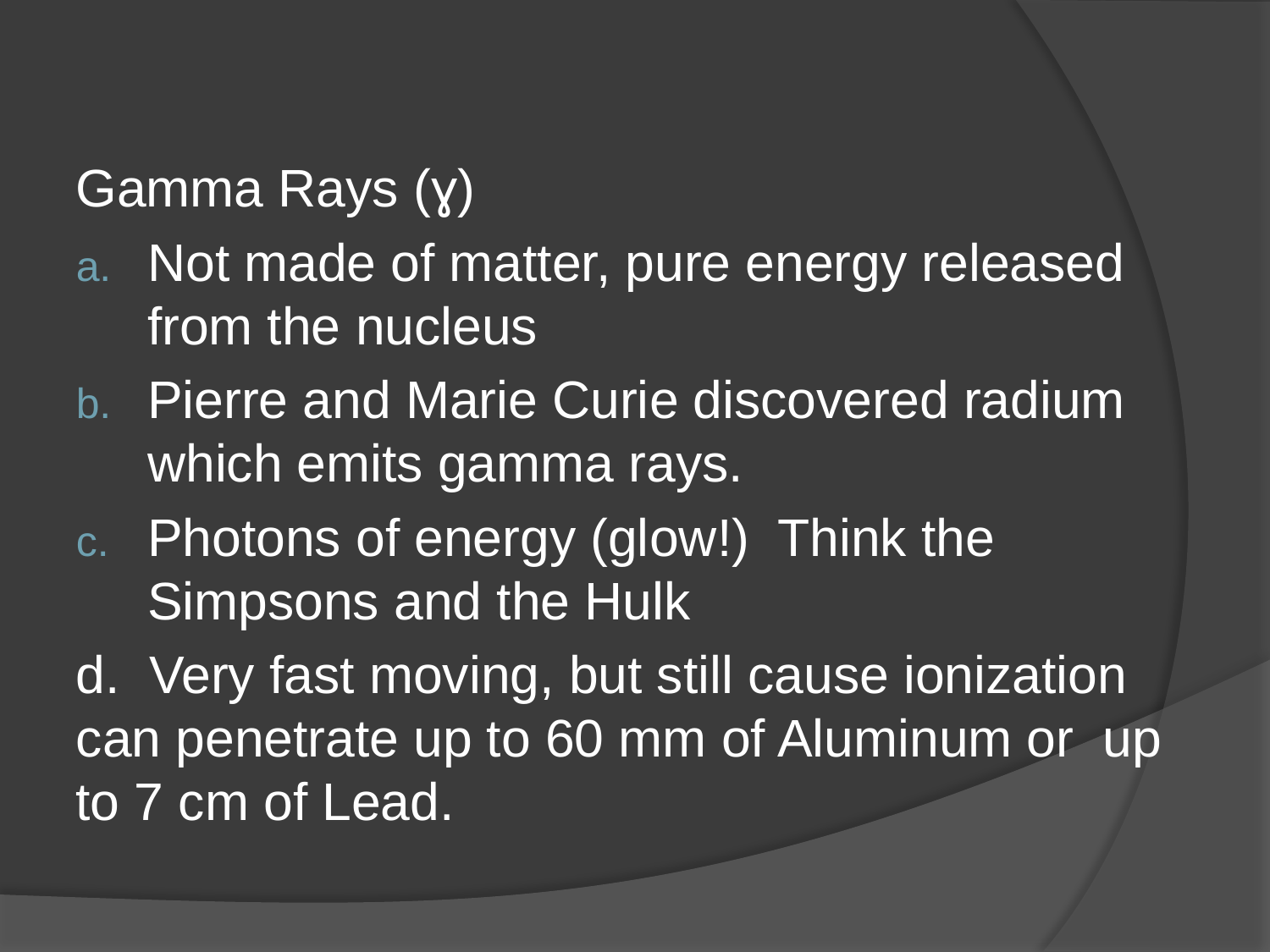

#
Gamma Rays (ɣ)
Not made of matter, pure energy released from the nucleus
Pierre and Marie Curie discovered radium which emits gamma rays.
Photons of energy (glow!)  Think the Simpsons and the Hulk
d.  Very fast moving, but still cause ionization can penetrate up to 60 mm of Aluminum or  up to 7 cm of Lead.